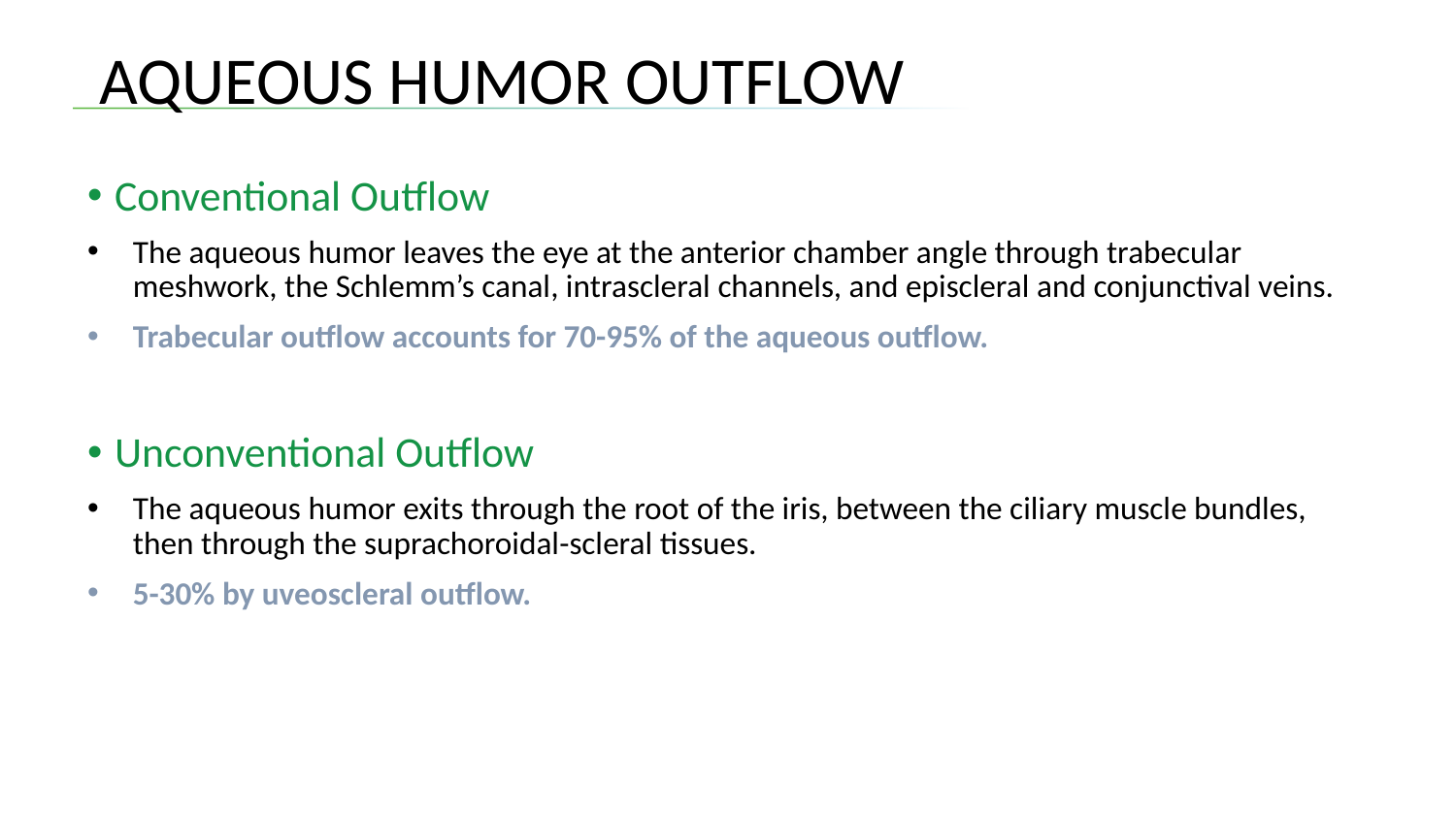

# AQUEOUS HUMOR OUTFLOW
Conventional Outflow
The aqueous humor leaves the eye at the anterior chamber angle through trabecular meshwork, the Schlemm’s canal, intrascleral channels, and episcleral and conjunctival veins.
Trabecular outflow accounts for 70-95% of the aqueous outflow.

Unconventional Outflow
The aqueous humor exits through the root of the iris, between the ciliary muscle bundles, then through the suprachoroidal-scleral tissues.
5-30% by uveoscleral outflow.